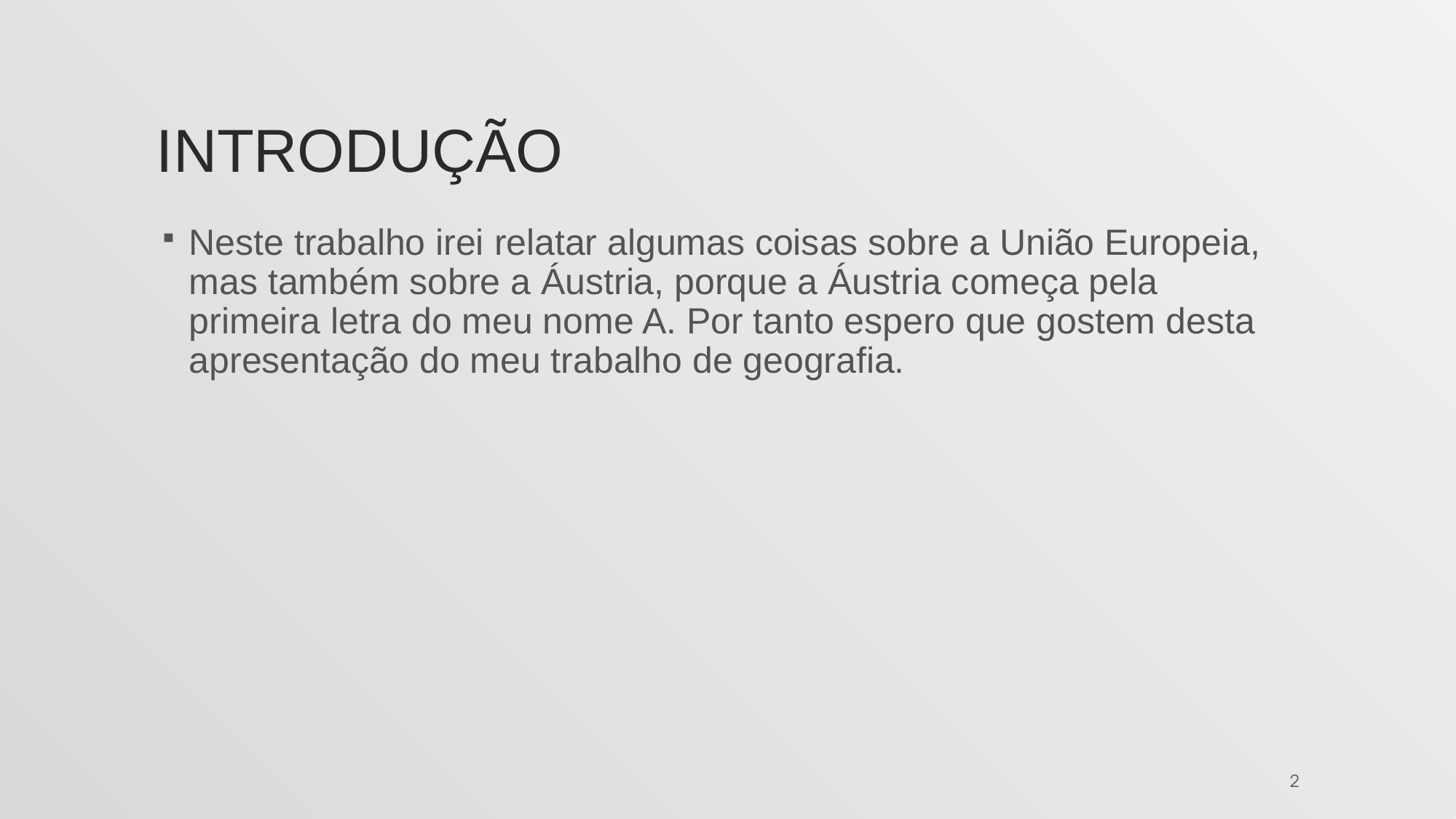

# introdução
Neste trabalho irei relatar algumas coisas sobre a União Europeia, mas também sobre a Áustria, porque a Áustria começa pela primeira letra do meu nome A. Por tanto espero que gostem desta apresentação do meu trabalho de geografia.
2